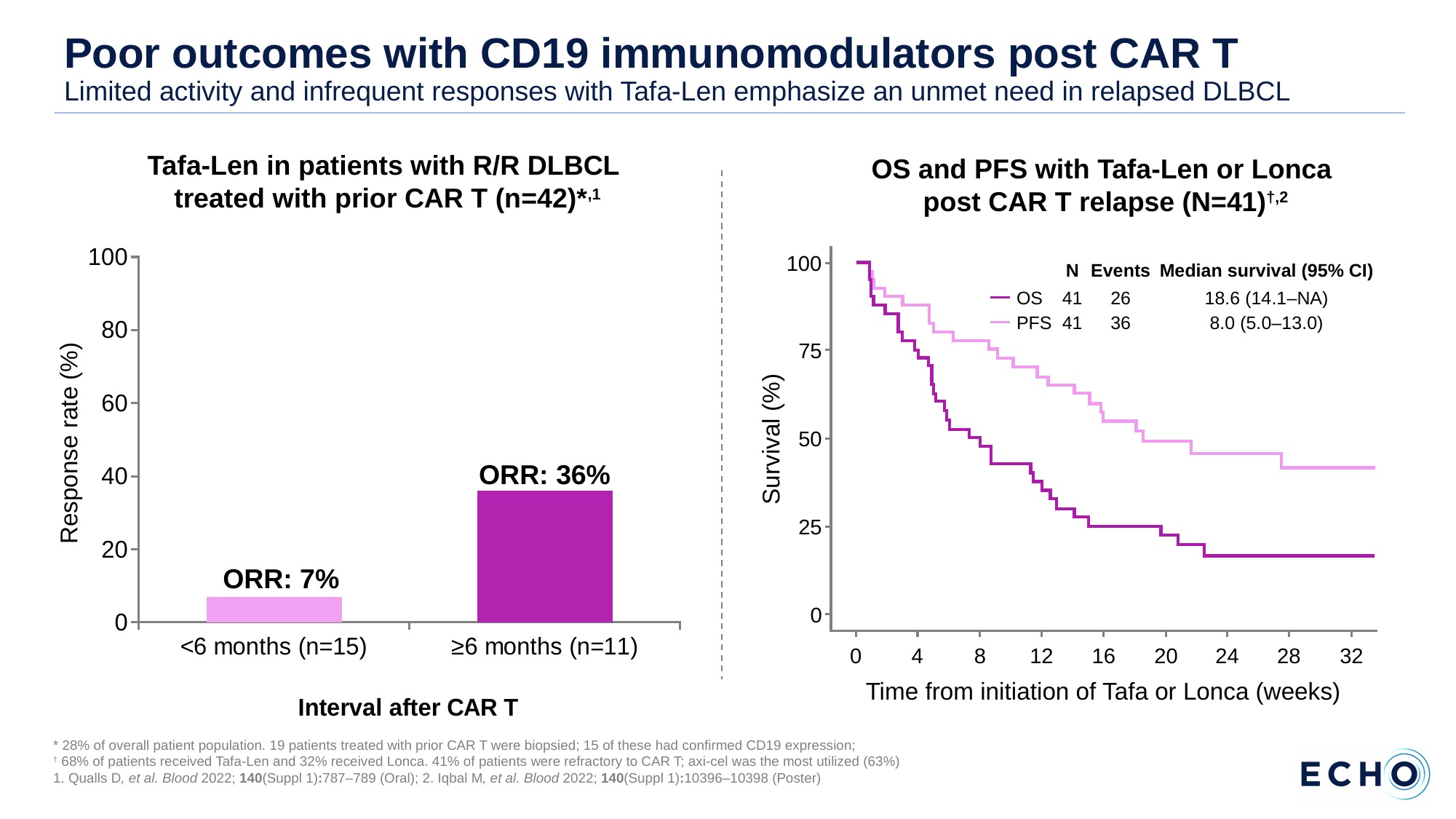

# Poor outcomes with CD19 immunomodulators post CAR T Limited activity and infrequent responses with Tafa-Len emphasize an unmet need in relapsed DLBCL
Tafa-Len in patients with R/R DLBCL
treated with prior CAR T (n=42)*,1

### Chart

| Category | CR |
|---|---|
| <6 months (n=15) | 7.0 |
| ≥6 months (n=11) | 36.0 |
Response rate (%)
ORR: 36%
ORR: 7%
OS and PFS with Tafa-Len or Lonca
post CAR T relapse (N=41)†,2
100
N
41
41
Events
26
36
Median survival (95% CI)
18.6 (14.1–NA)
8.0 (5.0–13.0)
OS
PFS

75
Survival (%)
50
25
0
0
4
8
12
16
20
24
28
32
Time from initiation of Tafa or Lonca (weeks)
* 28% of overall patient population. 19 patients treated with prior CAR T were biopsied; 15 of these had confirmed CD19 expression;
† 68% of patients received Tafa-Len and 32% received Lonca. 41% of patients were refractory to CAR T; axi-cel was the most utilized (63%)
1. Qualls D, et al. Blood 2022; 140(Suppl 1):787–789 (Oral); 2. Iqbal M, et al. Blood 2022; 140(Suppl 1):10396–10398 (Poster)